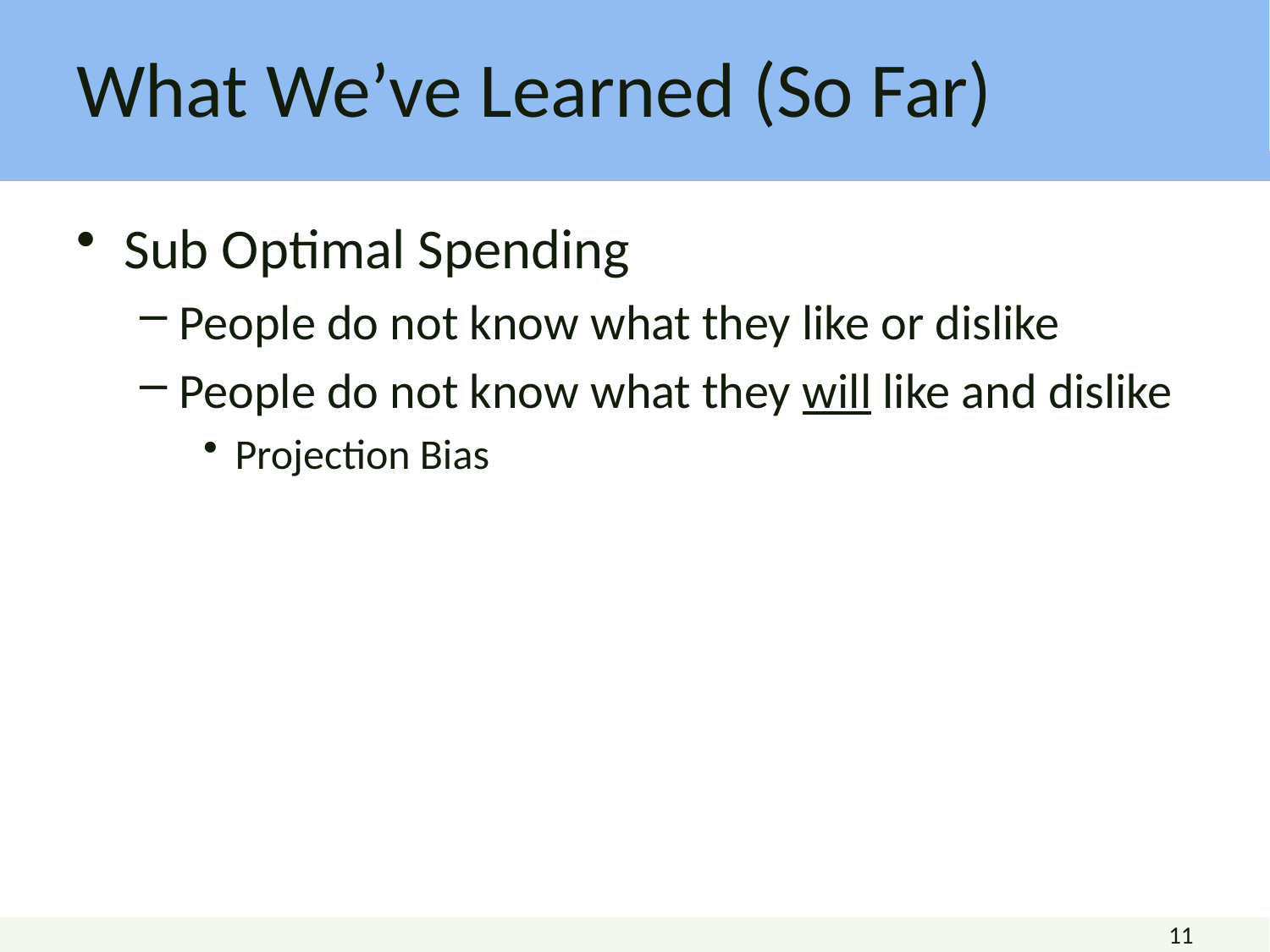

# What We’ve Learned (So Far)
Sub Optimal Spending
People do not know what they like or dislike
People do not know what they will like and dislike
Projection Bias
11